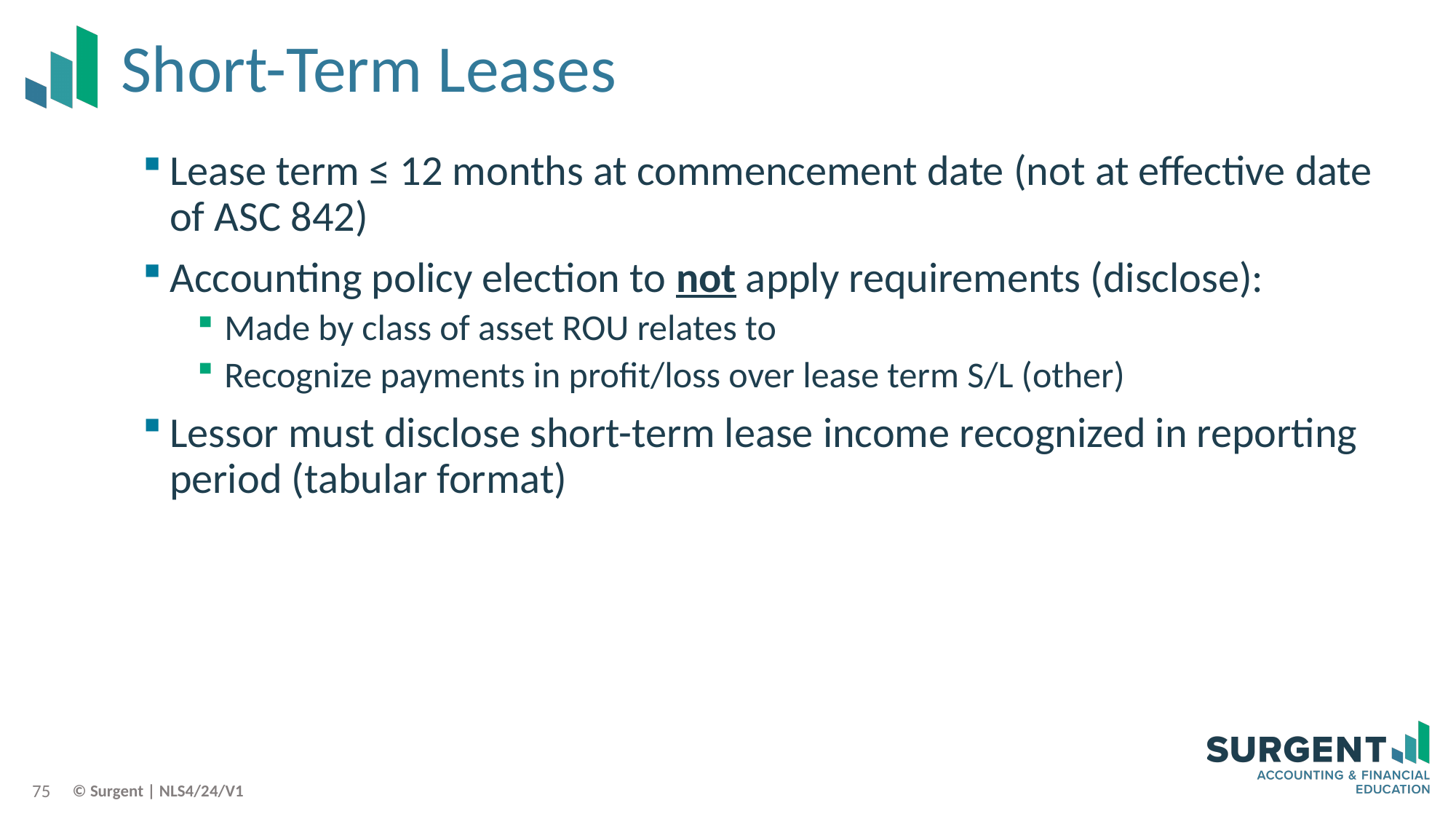

# Short-Term Leases
Lease term ≤ 12 months at commencement date (not at effective date of ASC 842)
Accounting policy election to not apply requirements (disclose):
Made by class of asset ROU relates to
Recognize payments in profit/loss over lease term S/L (other)
Lessor must disclose short-term lease income recognized in reporting period (tabular format)

75
© Surgent | NLS4/24/V1